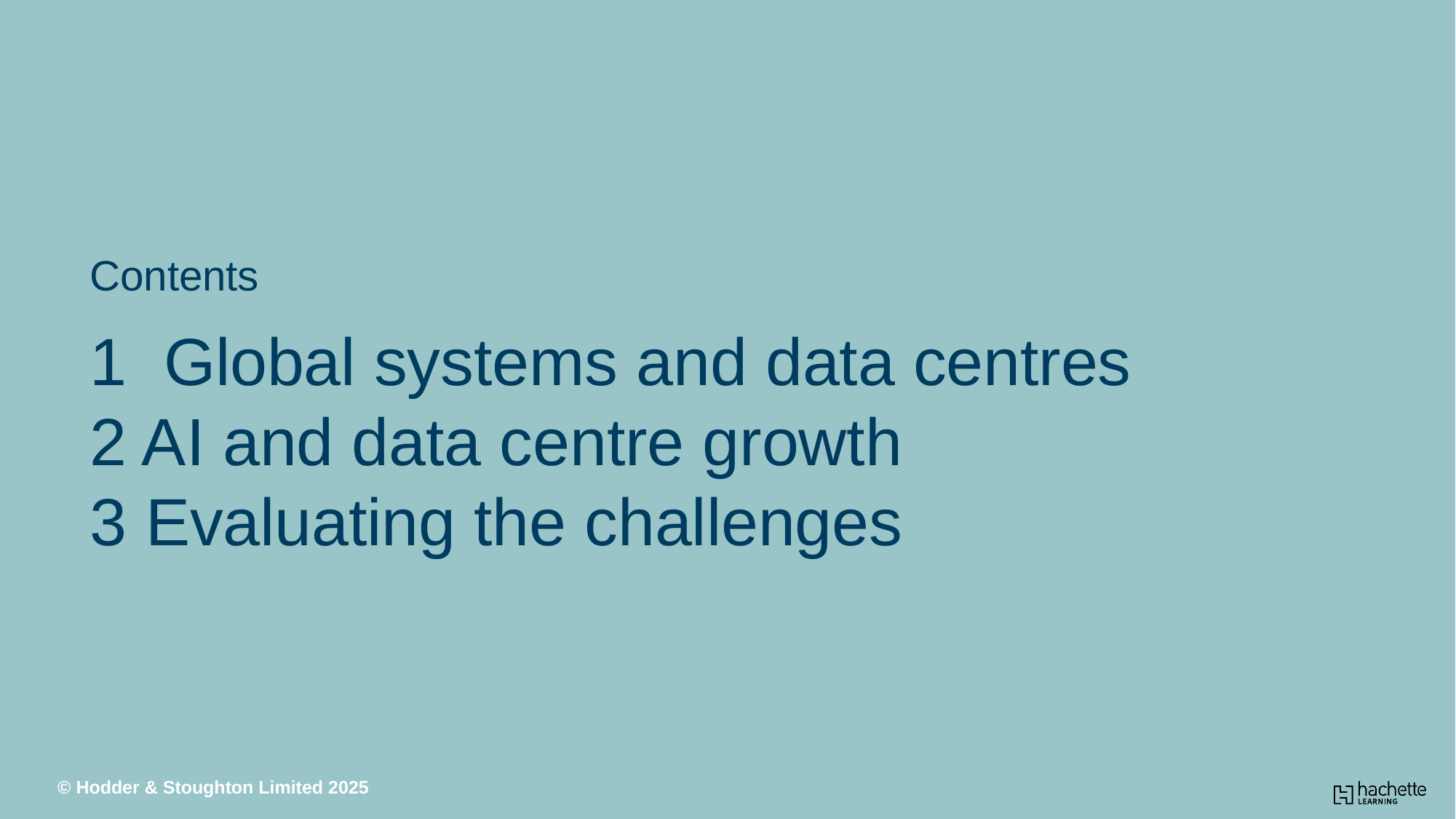

Contents
1  Global systems and data centres
2 AI and data centre growth
3 Evaluating the challenges

© Hodder & Stoughton Limited 2025